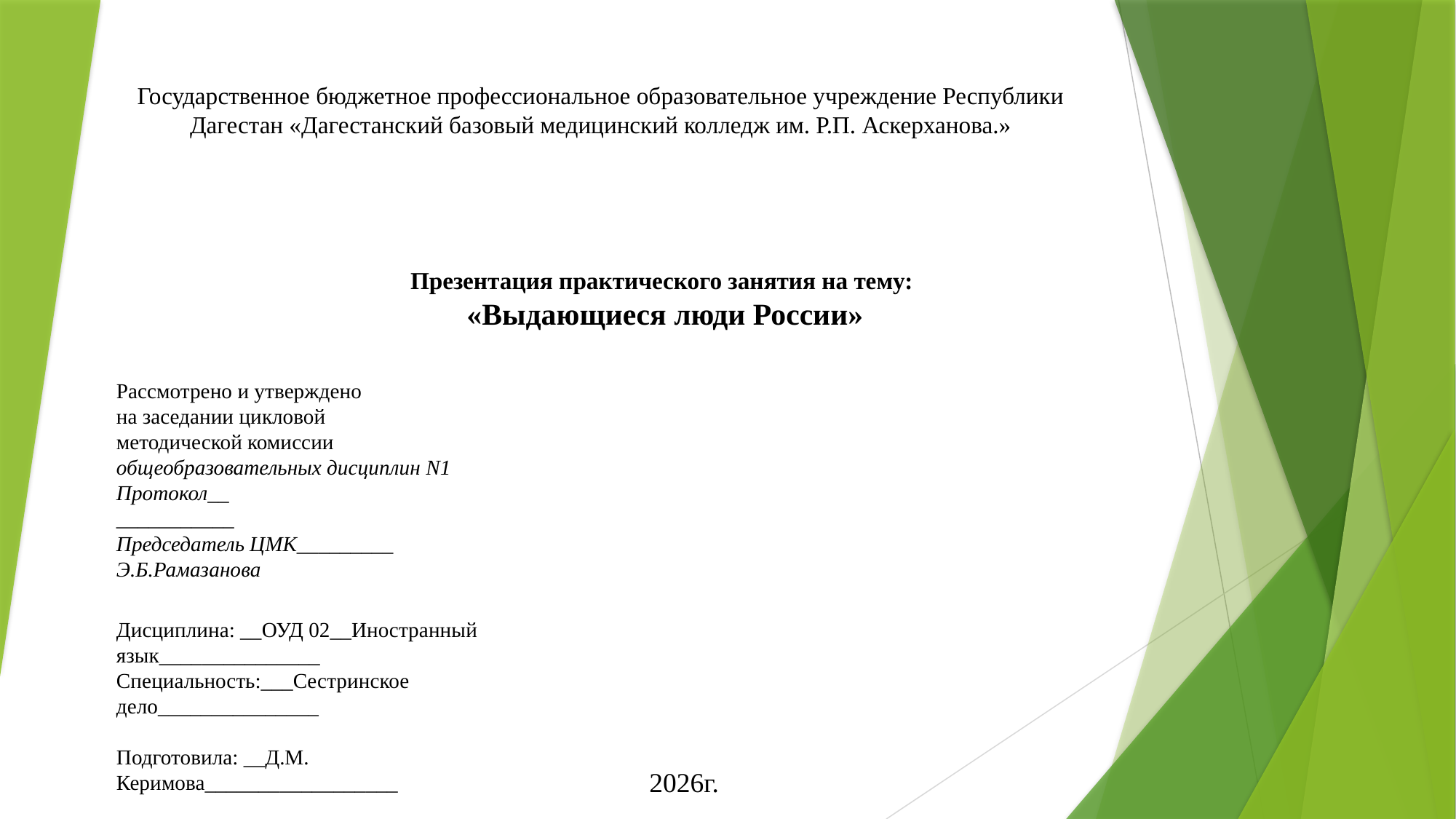

Государственное бюджетное профессиональное образовательное учреждение Республики Дагестан «Дагестанский базовый медицинский колледж им. Р.П. Аскерханова.»

#
Презентация практического занятия на тему:
«Выдающиеся люди России»
Рассмотрено и утверждено
на заседании цикловой
методической комиссии
общеобразовательных дисциплин N1
Протокол__
___________
Председатель ЦМК_________
Э.Б.Рамазанова
Дисциплина: __ОУД 02__Иностранный язык_______________
Специальность:___Сестринское дело_______________

Подготовила: __Д.М. Керимова__________________
         2026г.